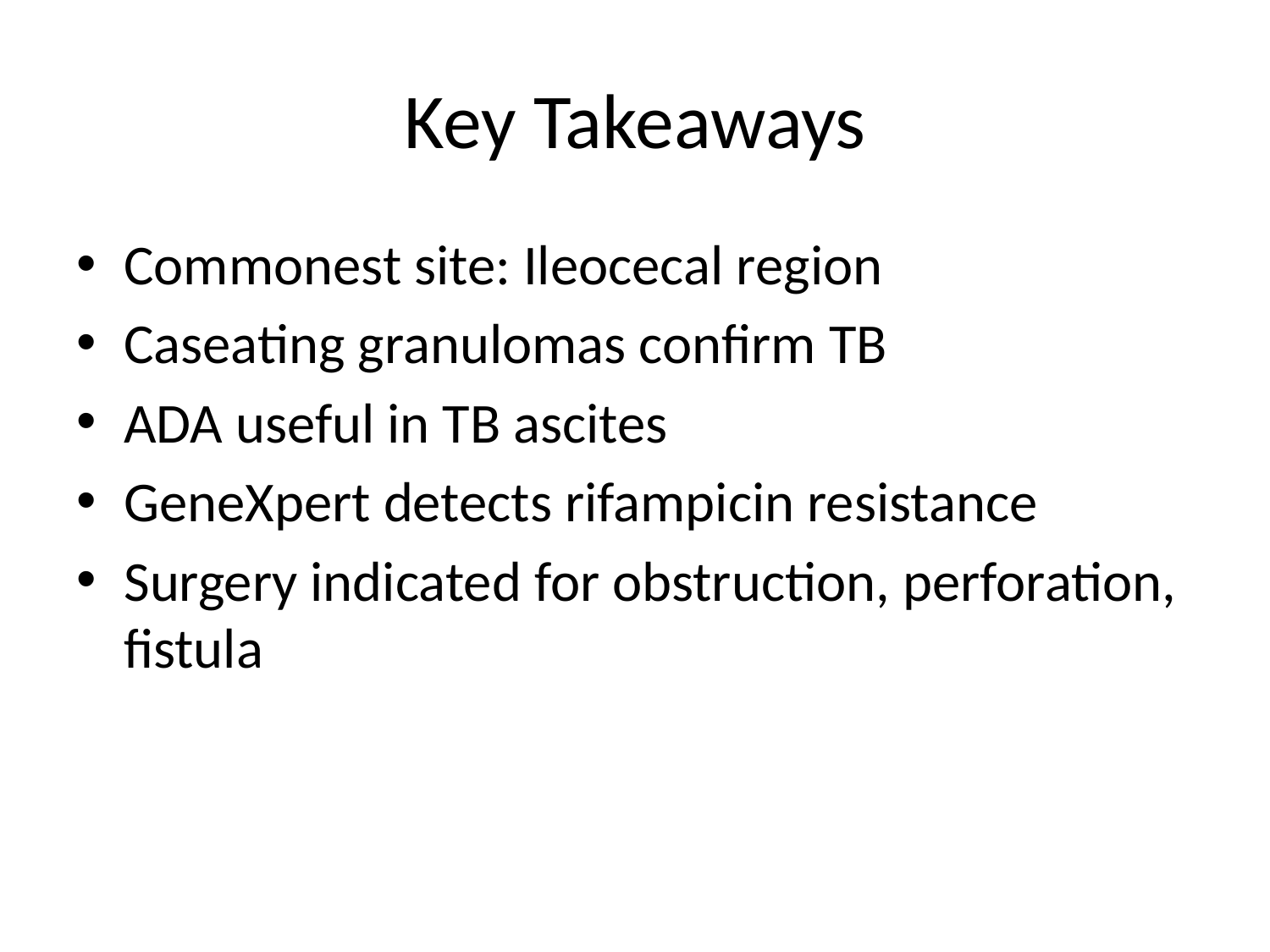

# Key Takeaways
Commonest site: Ileocecal region
Caseating granulomas confirm TB
ADA useful in TB ascites
GeneXpert detects rifampicin resistance
Surgery indicated for obstruction, perforation, fistula